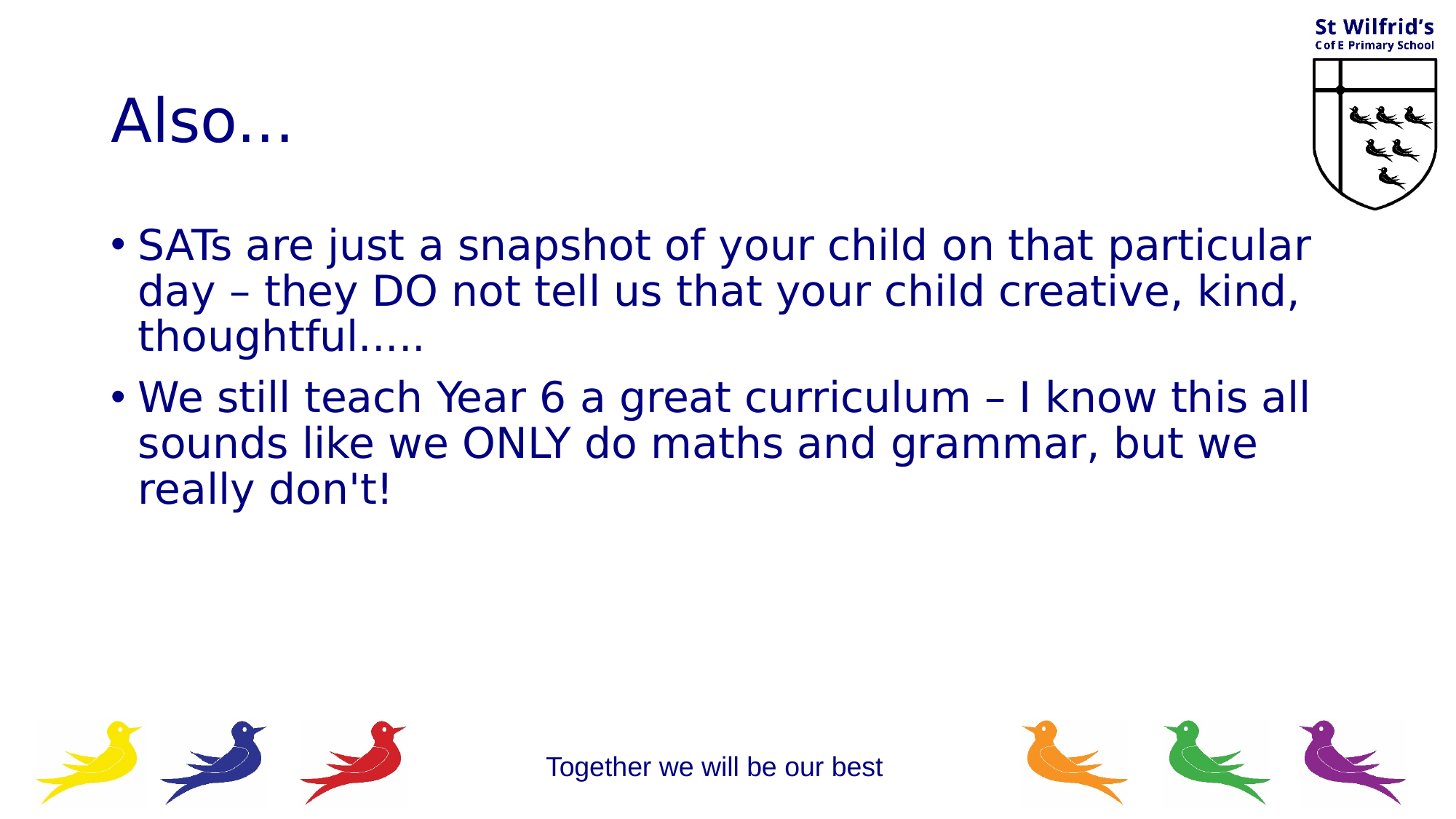

# Also...
SATs are just a snapshot of your child on that particular day – they DO not tell us that your child creative, kind, thoughtful.....
We still teach Year 6 a great curriculum – I know this all sounds like we ONLY do maths and grammar, but we really don't!